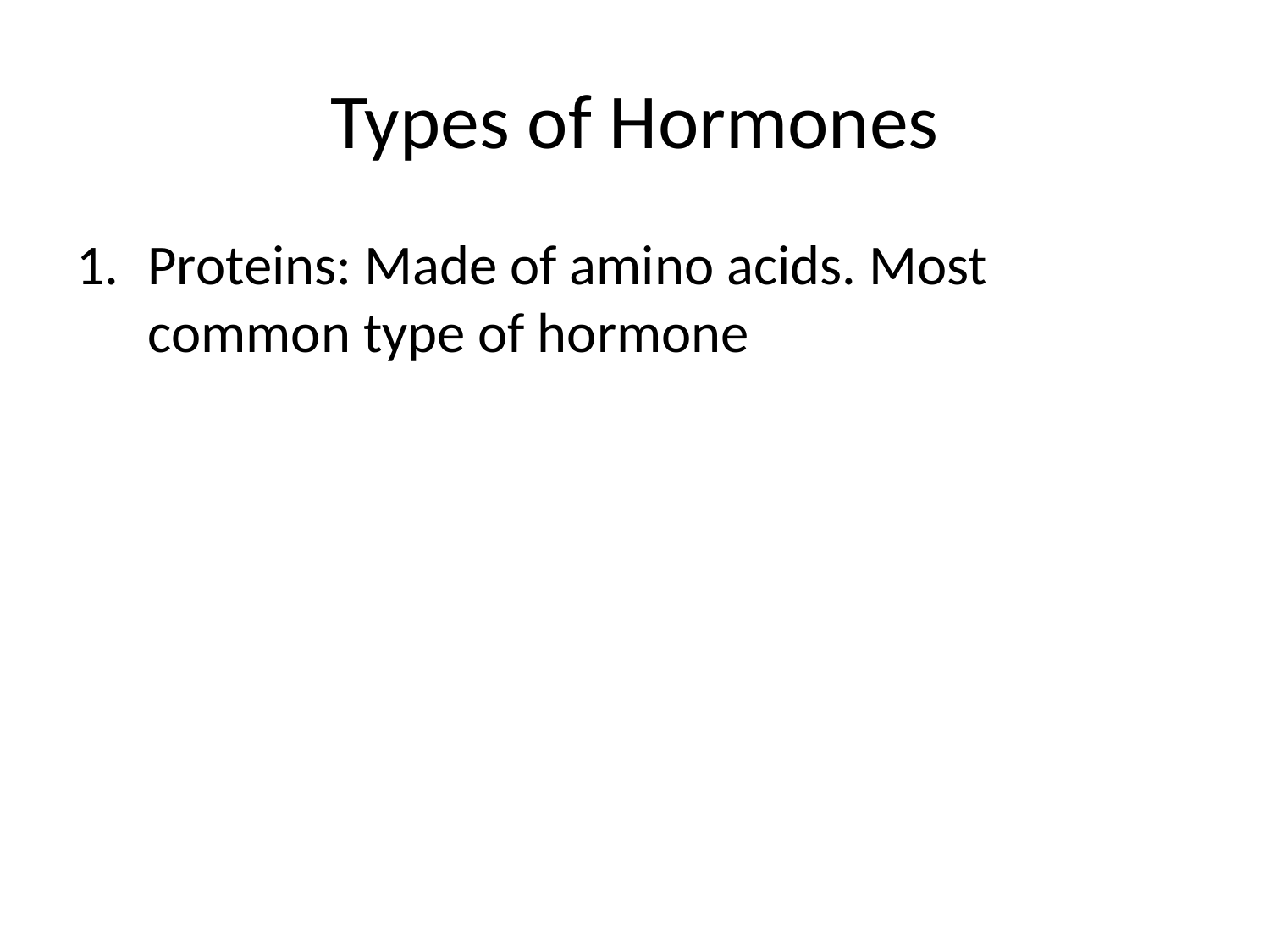

# Types of Hormones
Proteins: Made of amino acids. Most common type of hormone